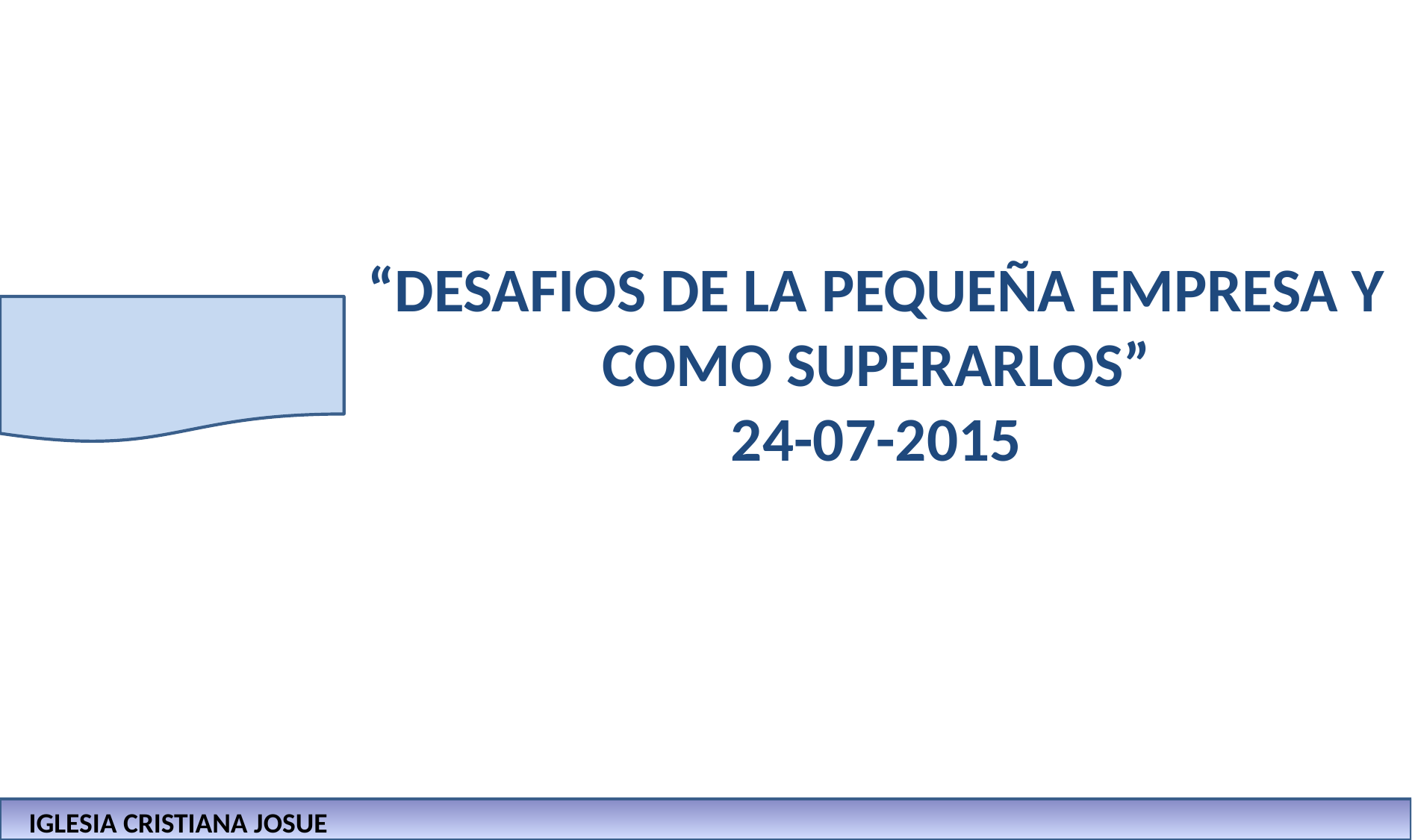

# “DESAFIOS DE LA PEQUEÑA EMPRESA Y COMO SUPERARLOS” 24-07-2015

IGLESIA CRISTIANA JOSUE